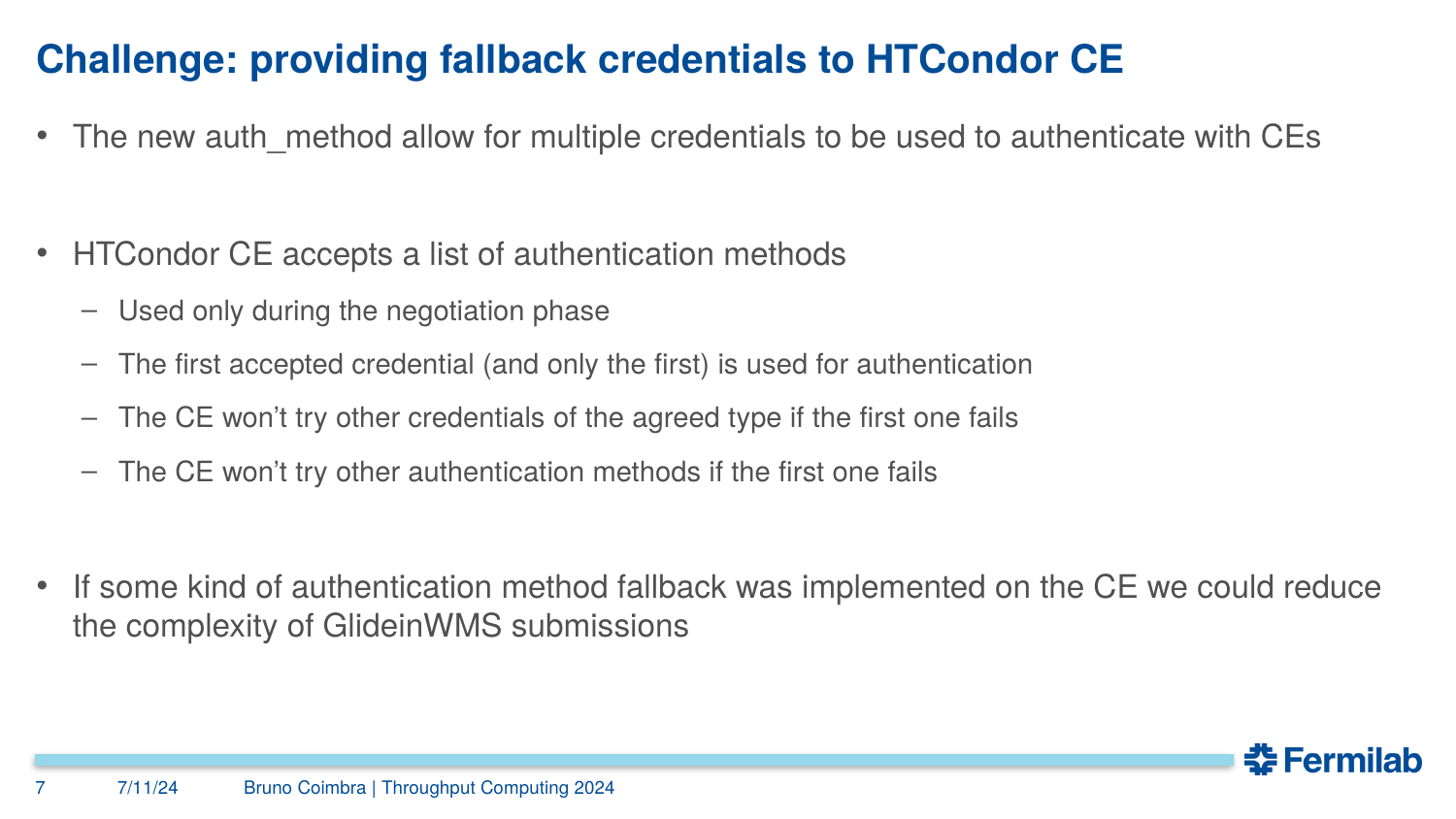

# Challenge: providing fallback credentials to HTCondor CE
The new auth_method allow for multiple credentials to be used to authenticate with CEs

HTCondor CE accepts a list of authentication methods
Used only during the negotiation phase
The first accepted credential (and only the first) is used for authentication
The CE won’t try other credentials of the agreed type if the first one fails
The CE won’t try other authentication methods if the first one fails

If some kind of authentication method fallback was implemented on the CE we could reduce the complexity of GlideinWMS submissions
7
7/11/24
Bruno Coimbra | Throughput Computing 2024